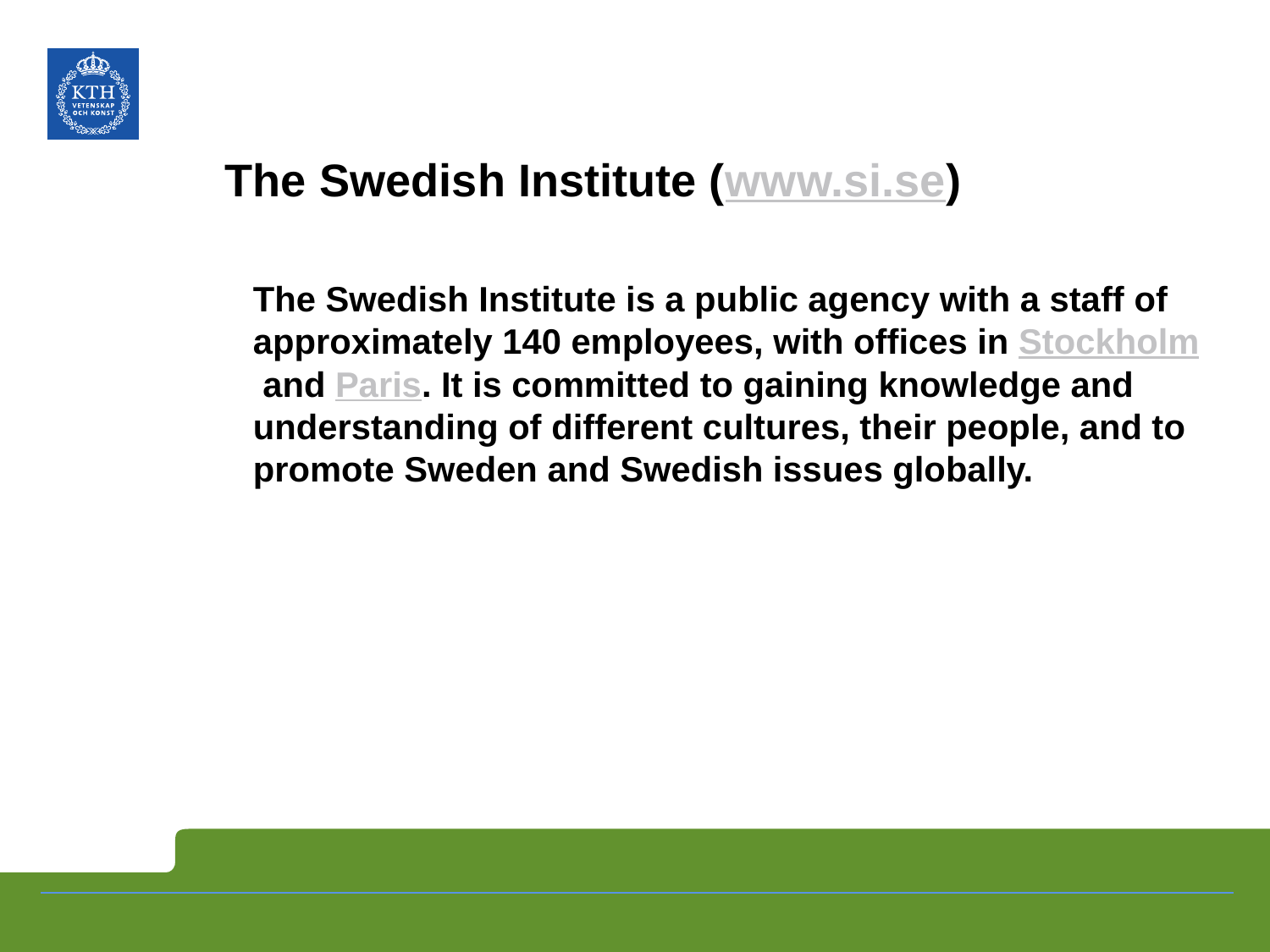

# The Swedish Institute (www.si.se)

The Swedish Institute is a public agency with a staff of approximately 140 employees, with offices in Stockholm and Paris. It is committed to gaining knowledge and understanding of different cultures, their people, and to promote Sweden and Swedish issues globally.